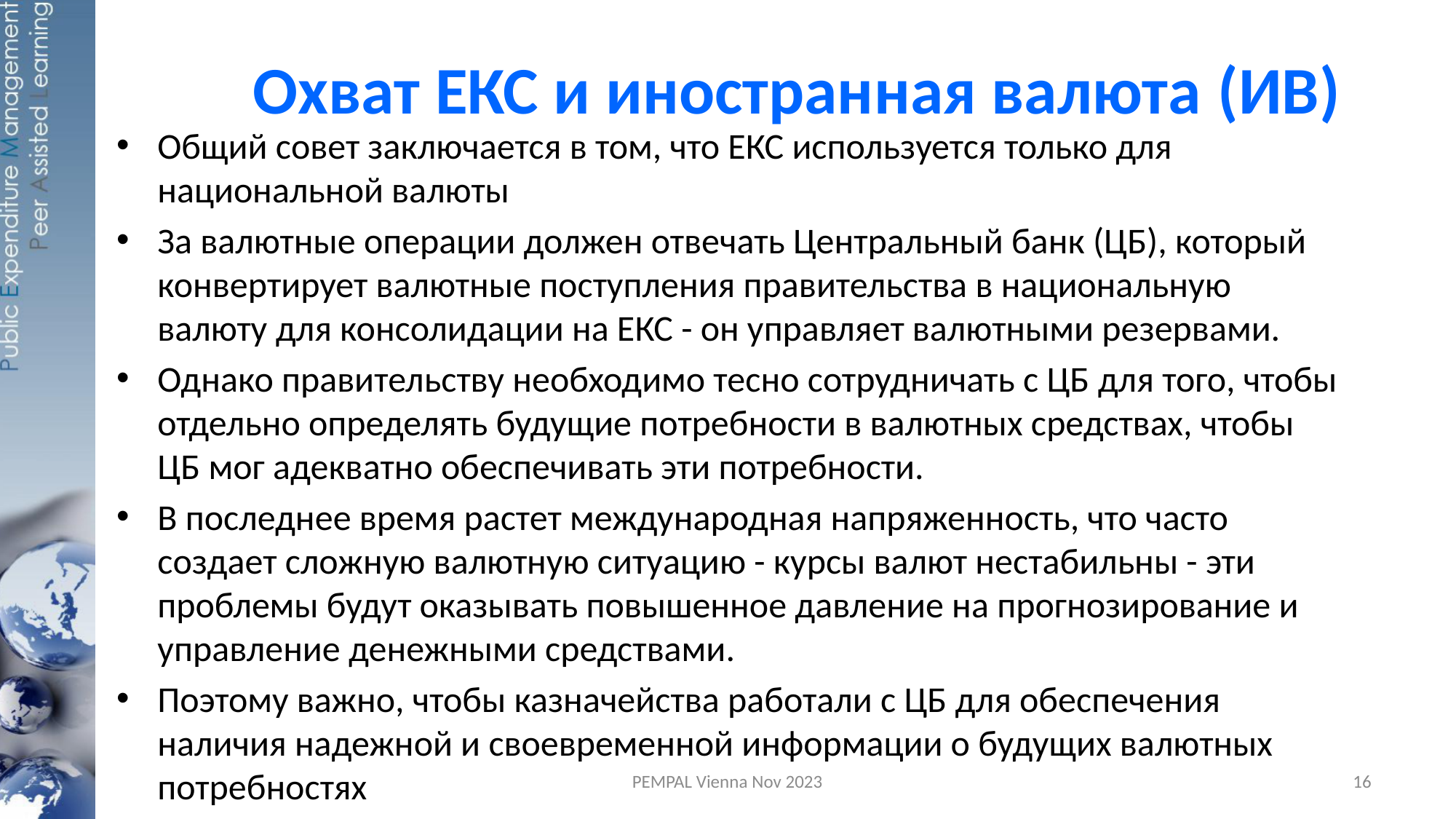

# Охват ЕКС и иностранная валюта (ИВ)
Общий совет заключается в том, что ЕКС используется только для национальной валюты
За валютные операции должен отвечать Центральный банк (ЦБ), который конвертирует валютные поступления правительства в национальную валюту для консолидации на ЕКС - он управляет валютными резервами.
Однако правительству необходимо тесно сотрудничать с ЦБ для того, чтобы отдельно определять будущие потребности в валютных средствах, чтобы ЦБ мог адекватно обеспечивать эти потребности.
В последнее время растет международная напряженность, что часто создает сложную валютную ситуацию - курсы валют нестабильны - эти проблемы будут оказывать повышенное давление на прогнозирование и управление денежными средствами.
Поэтому важно, чтобы казначейства работали с ЦБ для обеспечения наличия надежной и своевременной информации о будущих валютных потребностях
PEMPAL Vienna Nov 2023
16